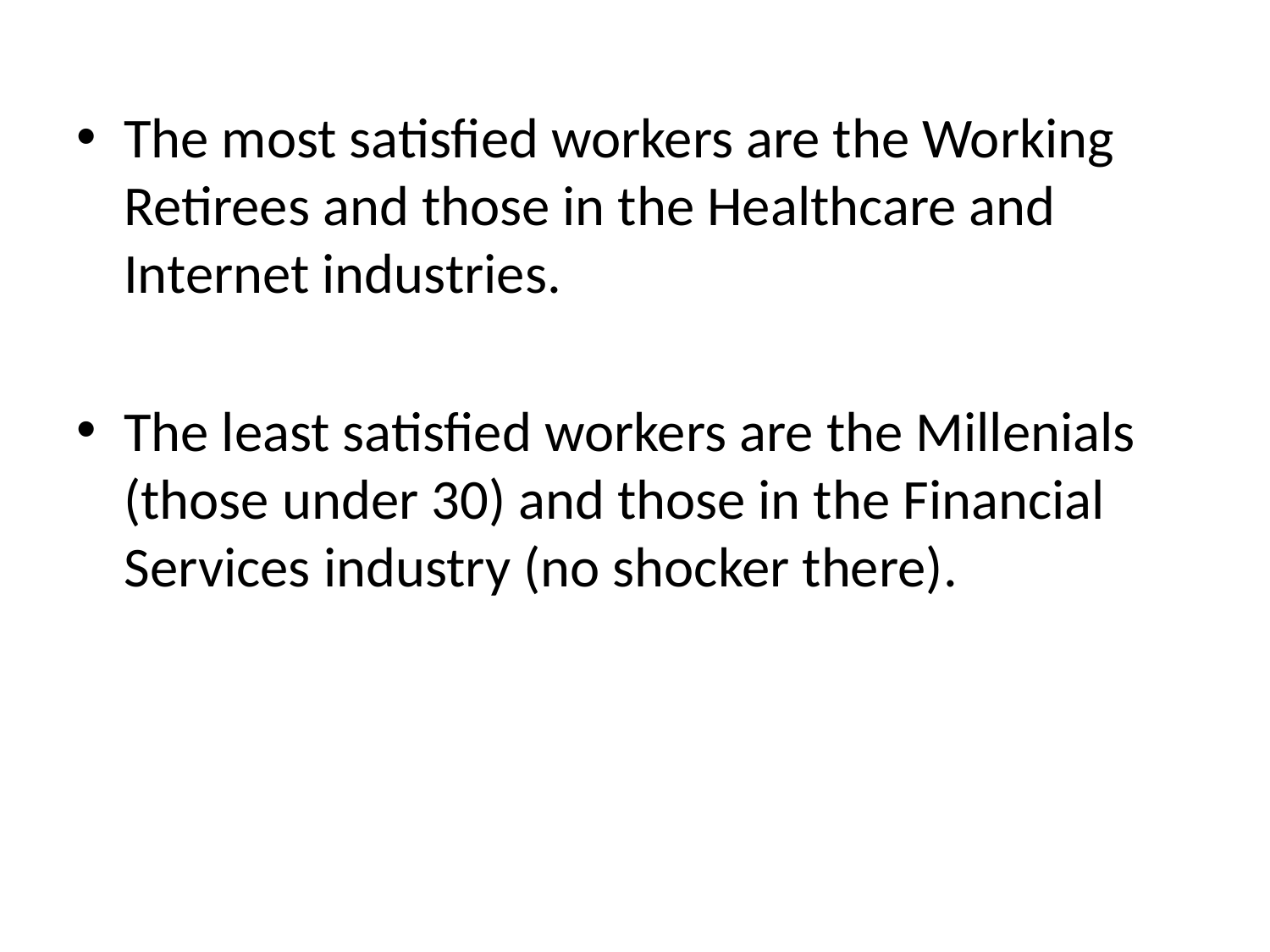

The most satisfied workers are the Working Retirees and those in the Healthcare and Internet industries.

The least satisfied workers are the Millenials (those under 30) and those in the Financial Services industry (no shocker there).